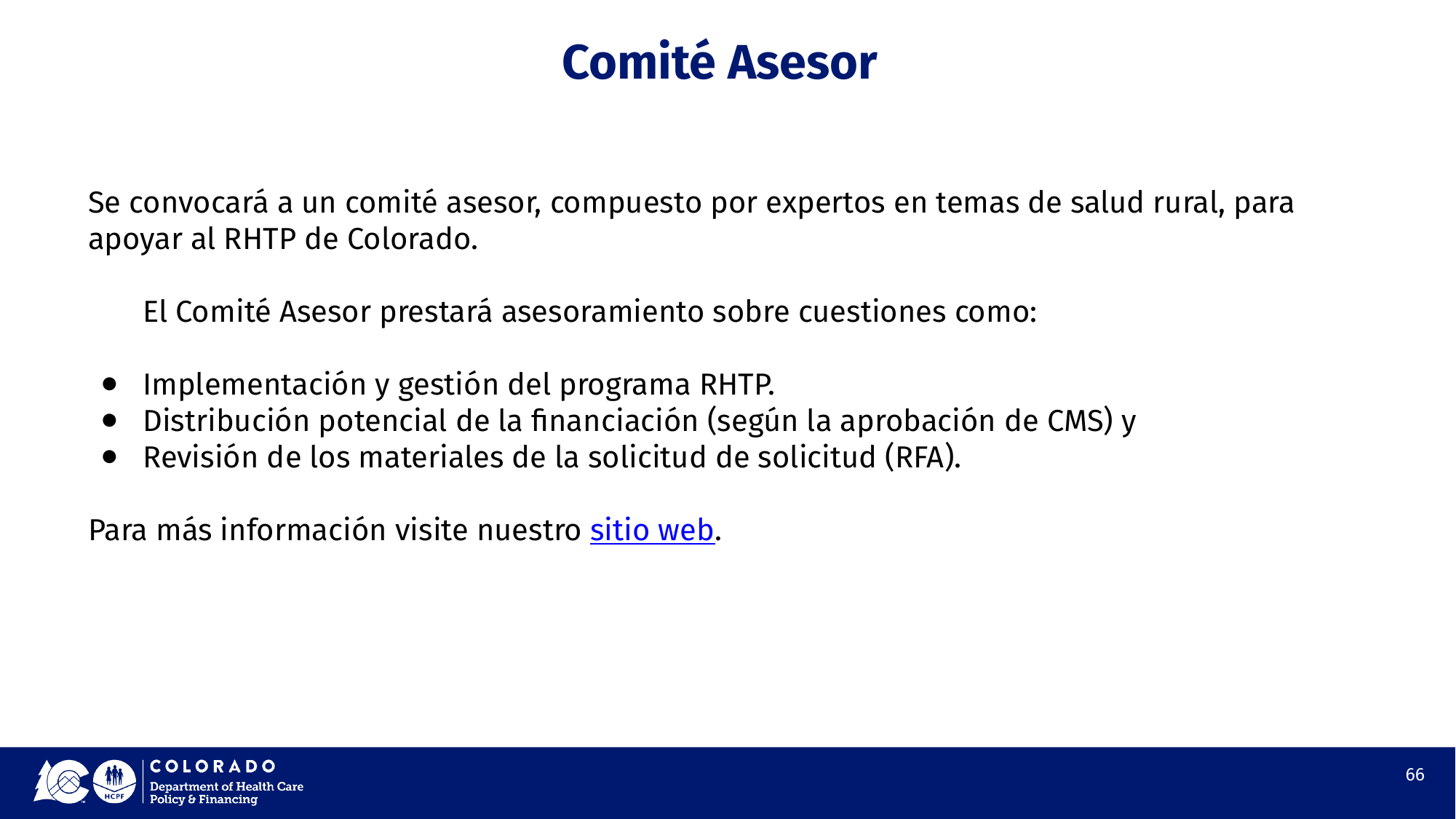

# Comité Asesor
Se convocará a un comité asesor, compuesto por expertos en temas de salud rural, para apoyar al RHTP de Colorado.

El Comité Asesor prestará asesoramiento sobre cuestiones como:

Implementación y gestión del programa RHTP.
Distribución potencial de la financiación (según la aprobación de CMS) y
Revisión de los materiales de la solicitud de solicitud (RFA).

Para más información visite nuestro sitio web.
66